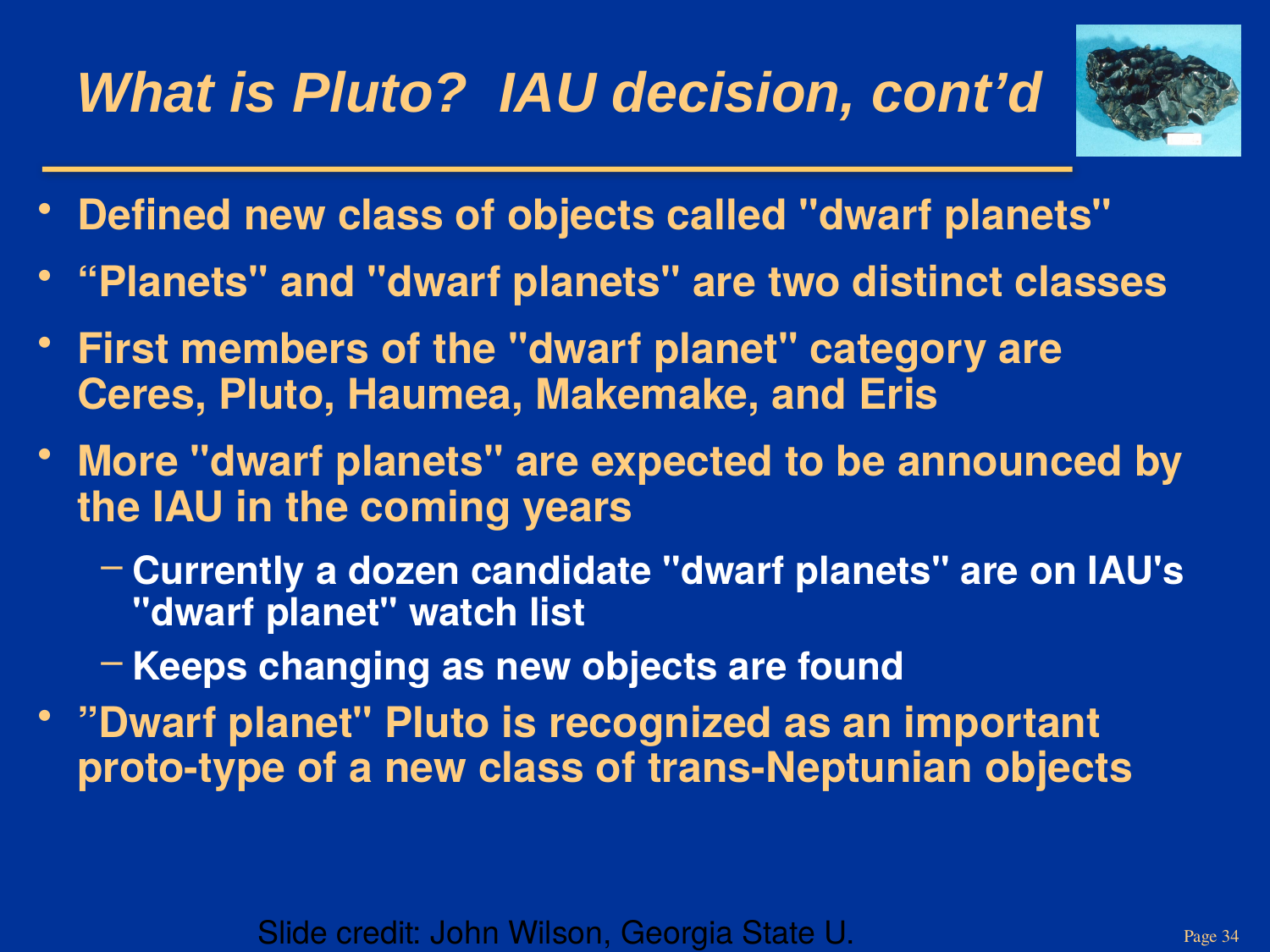

# What is Pluto?  IAU decision, cont’d
Defined new class of objects called "dwarf planets"
“Planets" and "dwarf planets" are two distinct classes
First members of the "dwarf planet" category are Ceres, Pluto, Haumea, Makemake, and Eris
More "dwarf planets" are expected to be announced by the IAU in the coming years
Currently a dozen candidate "dwarf planets" are on IAU's "dwarf planet" watch list
Keeps changing as new objects are found
”Dwarf planet" Pluto is recognized as an important proto-type of a new class of trans-Neptunian objects
Slide credit: John Wilson, Georgia State U.